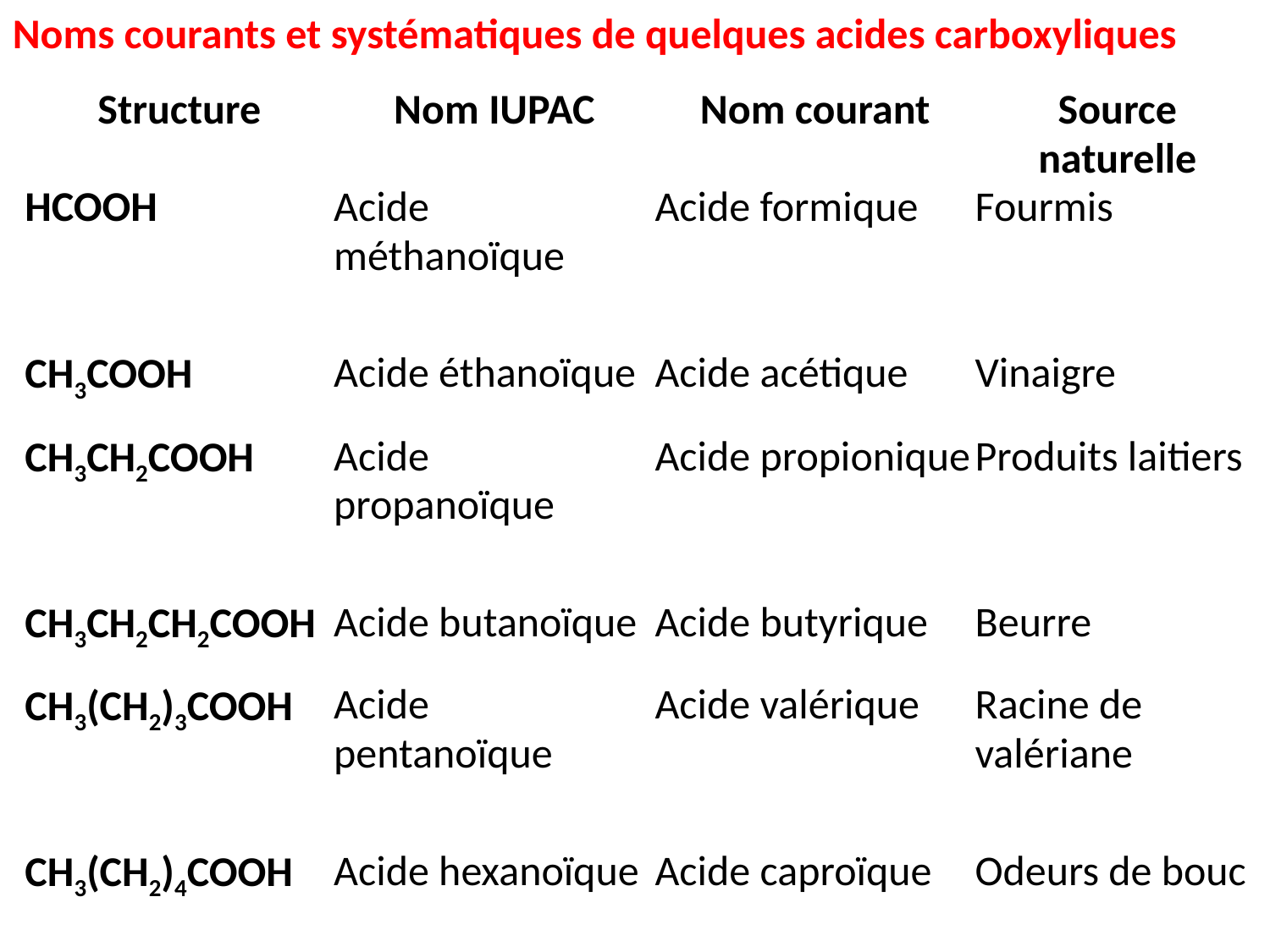

Noms courants et systématiques de quelques acides carboxyliques
| Structure | Nom IUPAC | Nom courant | Source naturelle |
| --- | --- | --- | --- |
| HCOOH | Acide méthanoïque | Acide formique | Fourmis |
| CH3COOH | Acide éthanoïque | Acide acétique | Vinaigre |
| CH3CH2COOH | Acide propanoïque | Acide propionique | Produits laitiers |
| CH3CH2CH2COOH | Acide butanoïque | Acide butyrique | Beurre |
| CH3(CH2)3COOH | Acide pentanoïque | Acide valérique | Racine de valériane |
| CH3(CH2)4COOH | Acide hexanoïque | Acide caproïque | Odeurs de bouc |